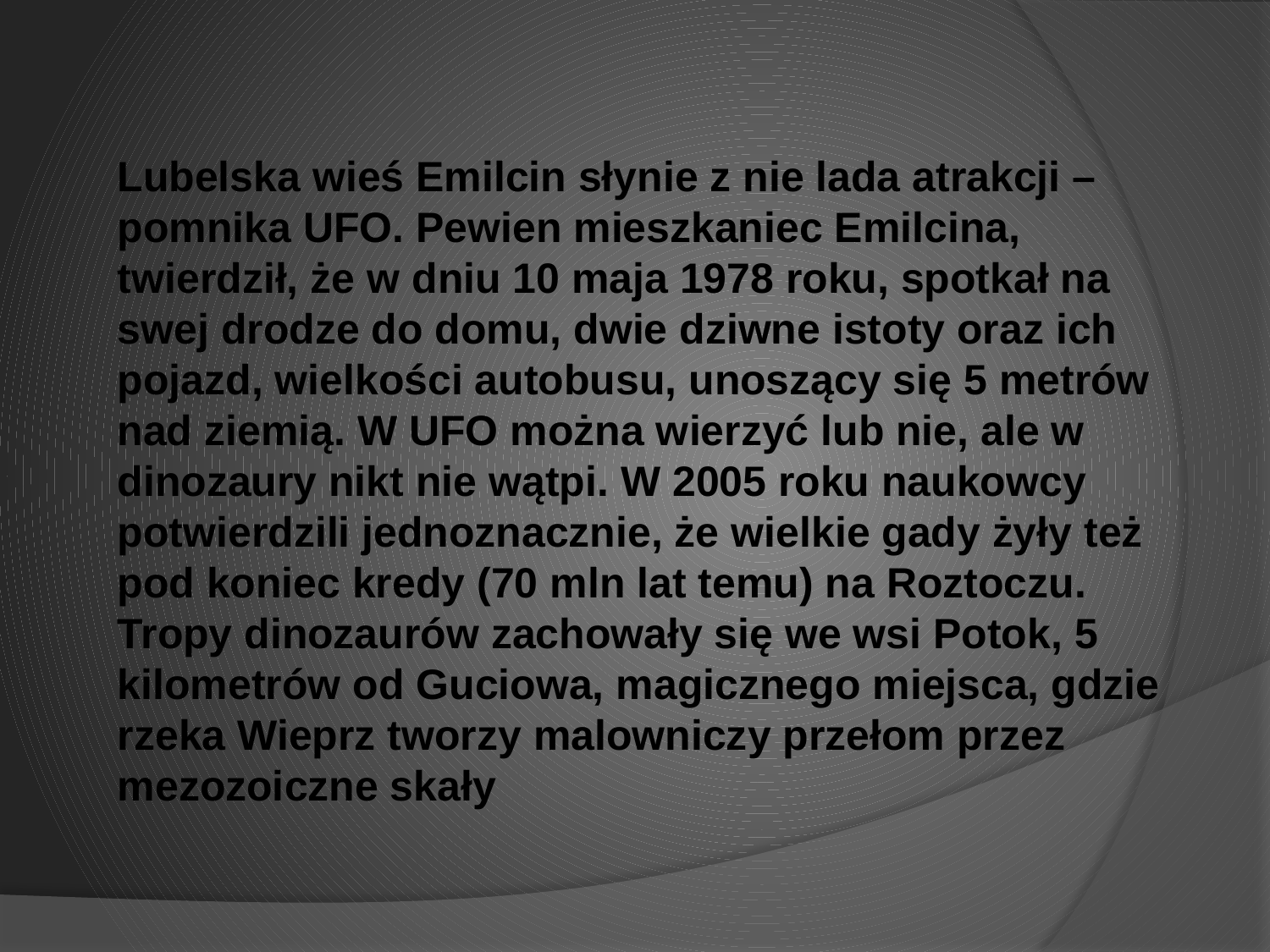

Lubelska wieś Emilcin słynie z nie lada atrakcji – pomnika UFO. Pewien mieszkaniec Emilcina, twierdził, że w dniu 10 maja 1978 roku, spotkał na swej drodze do domu, dwie dziwne istoty oraz ich pojazd, wielkości autobusu, unoszący się 5 metrów nad ziemią. W UFO można wierzyć lub nie, ale w dinozaury nikt nie wątpi. W 2005 roku naukowcy potwierdzili jednoznacznie, że wielkie gady żyły też pod koniec kredy (70 mln lat temu) na Roztoczu. Tropy dinozaurów zachowały się we wsi Potok, 5 kilometrów od Guciowa, magicznego miejsca, gdzie rzeka Wieprz tworzy malowniczy przełom przez mezozoiczne skały